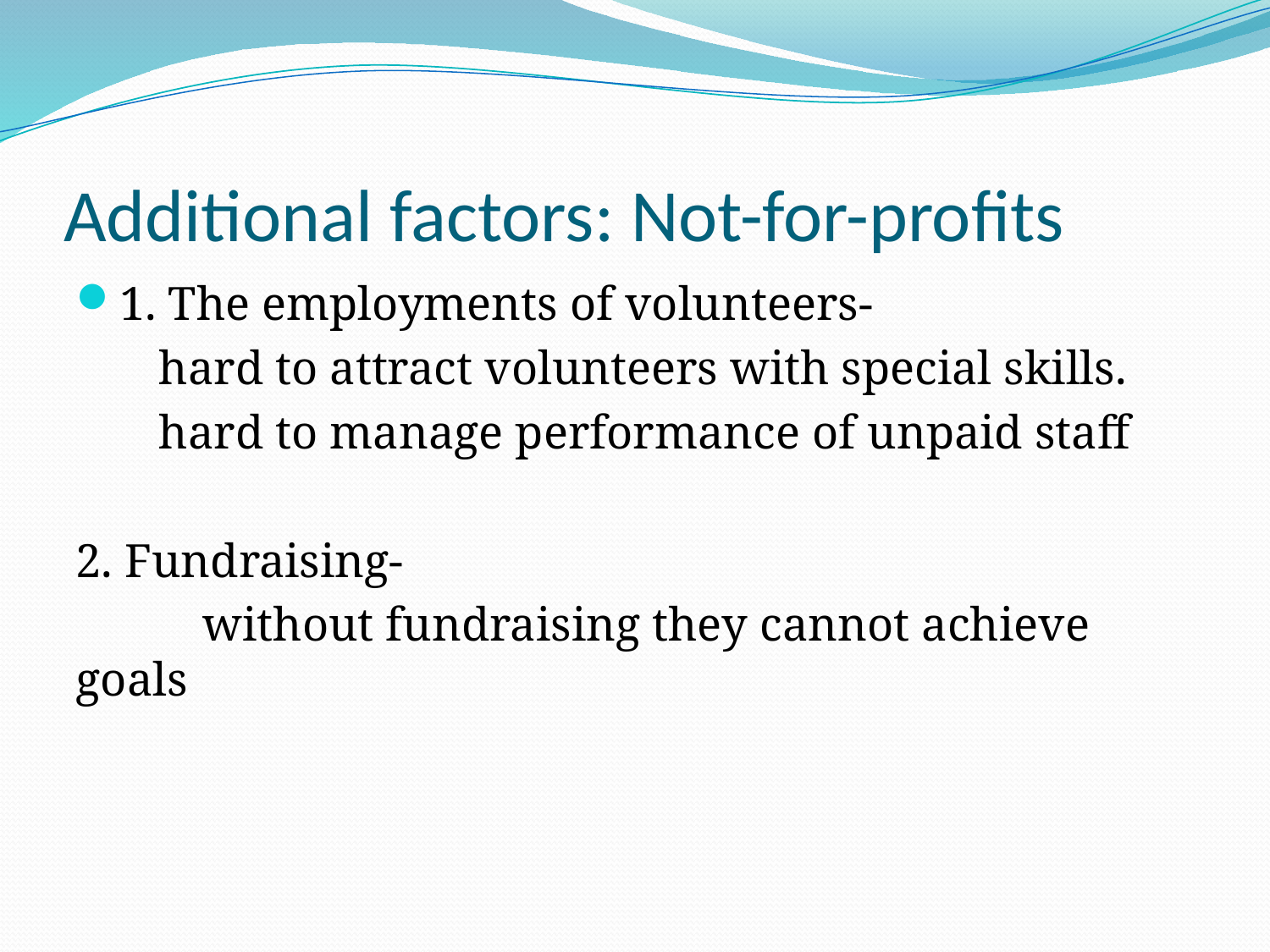

# Additional factors: Not-for-profits
1. The employments of volunteers-
       hard to attract volunteers with special skills.
       hard to manage performance of unpaid staff

2. Fundraising-
	without fundraising they cannot achieve goals